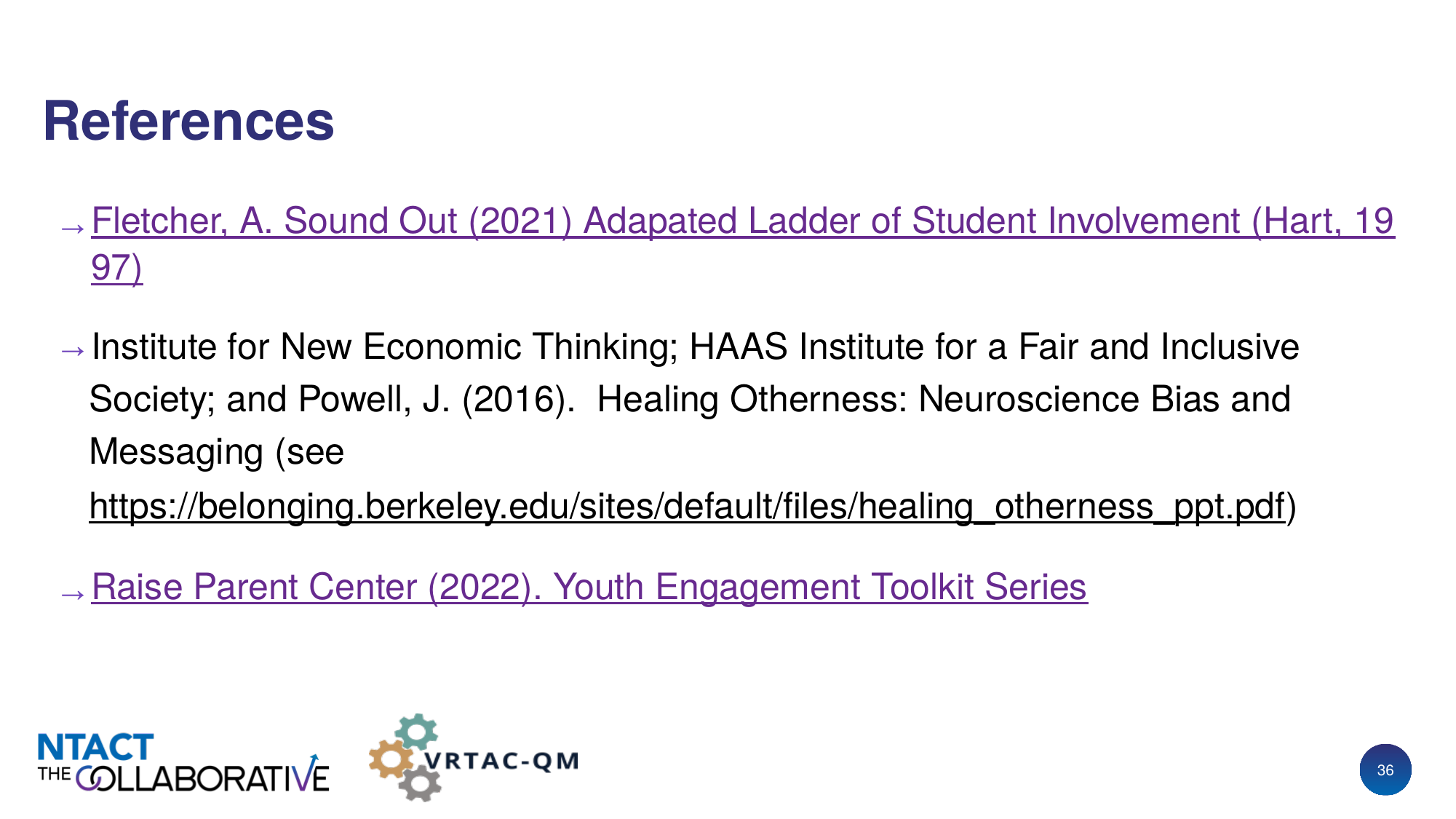

# References
Fletcher, A. Sound Out (2021) Adapated Ladder of Student Involvement (Hart, 1997)
Institute for New Economic Thinking; HAAS Institute for a Fair and Inclusive Society; and Powell, J. (2016).  Healing Otherness: Neuroscience Bias and Messaging (see https://belonging.berkeley.edu/sites/default/files/healing_otherness_ppt.pdf)
Raise Parent Center (2022). Youth Engagement Toolkit Series